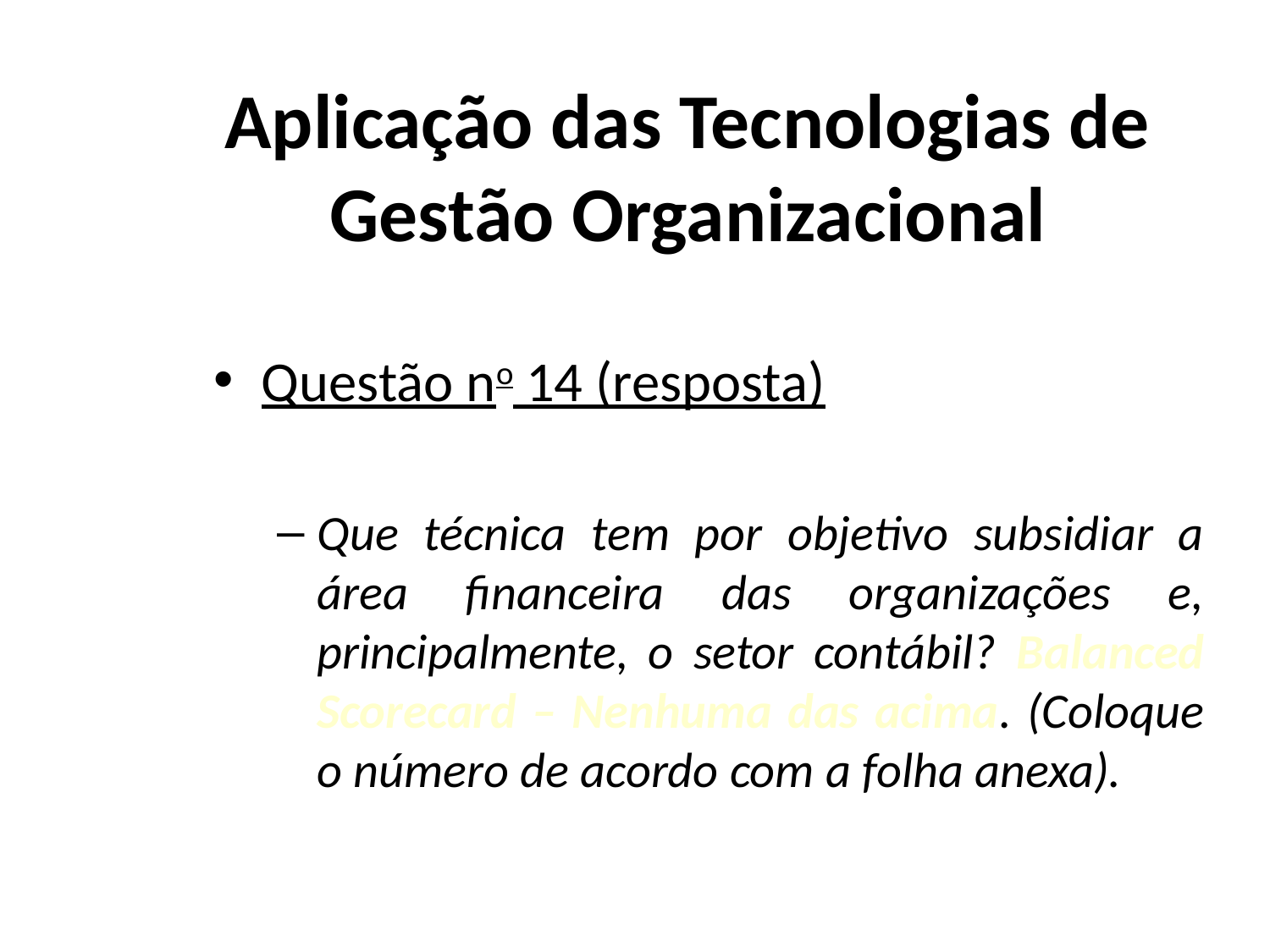

# Aplicação das Tecnologias de Gestão Organizacional
Questão no 14 (resposta)

Que técnica tem por objetivo subsidiar a área financeira das organizações e, principalmente, o setor contábil? Balanced Scorecard – Nenhuma das acima. (Coloque o número de acordo com a folha anexa).